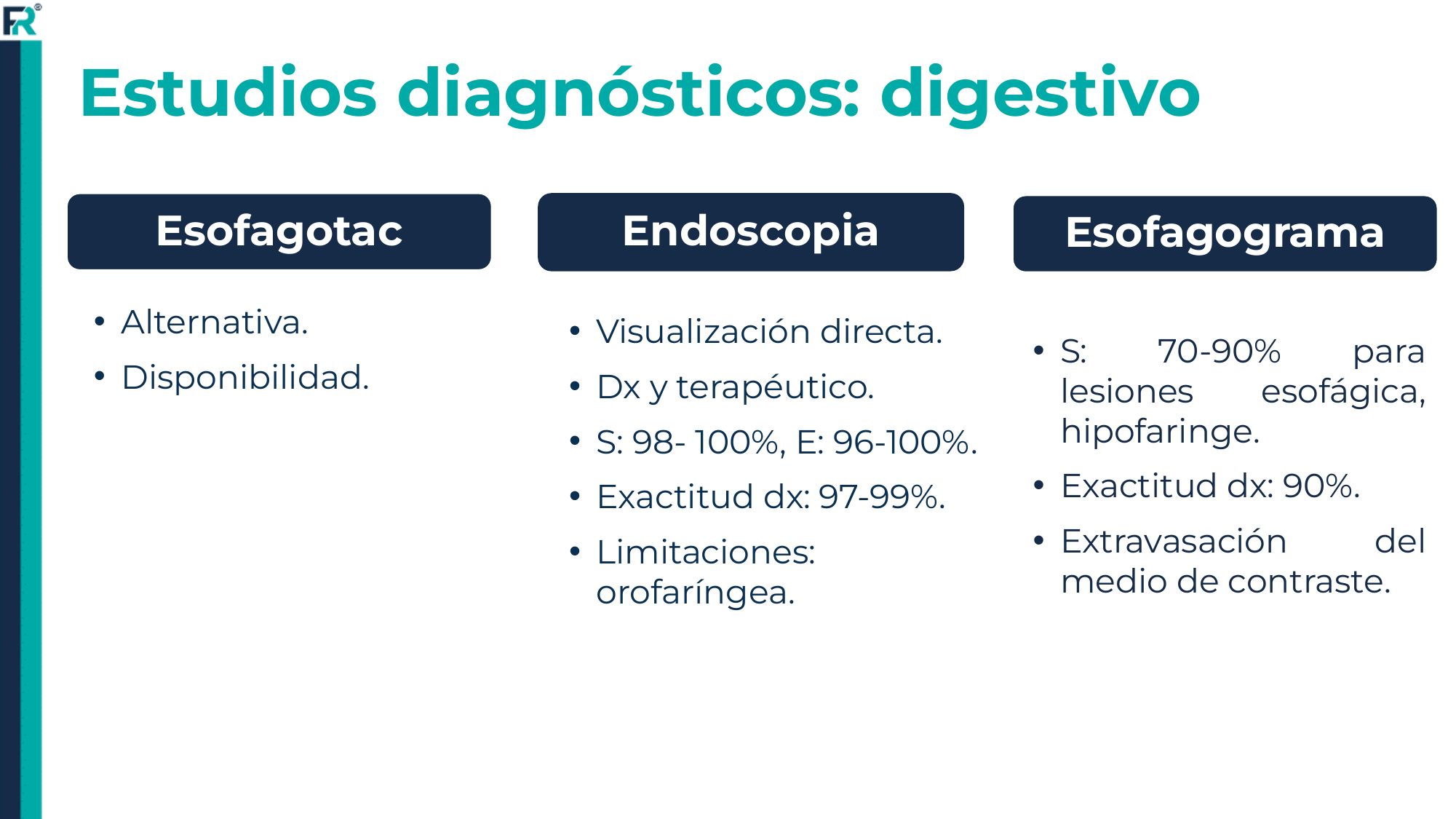

# Estudios diagnósticos: digestivo

Esofagotac

Endoscopia

Esofagograma
Alternativa.
Disponibilidad.
Visualización directa.
Dx y terapéutico.
S: 98- 100%, E: 96-100%.
Exactitud dx: 97-99%.
Limitaciones: orofaríngea.

S: 70-90% para lesiones esofágica, hipofaringe.
Exactitud dx: 90%.
Extravasación del medio de contraste.